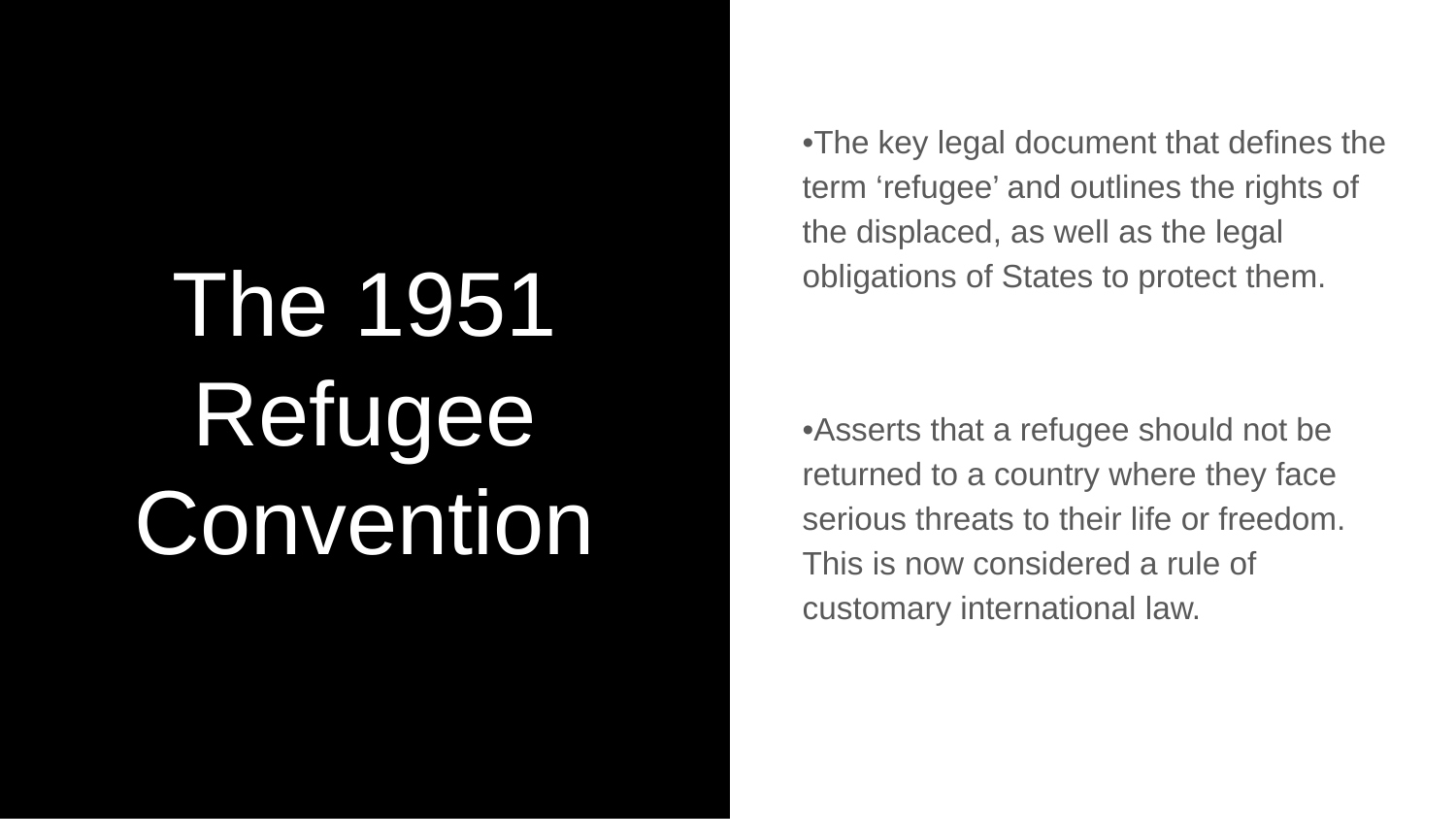

# The 1951 Refugee Convention
•The key legal document that defines the term ‘refugee’ and outlines the rights of the displaced, as well as the legal obligations of States to protect them.

•Asserts that a refugee should not be returned to a country where they face serious threats to their life or freedom. This is now considered a rule of customary international law.